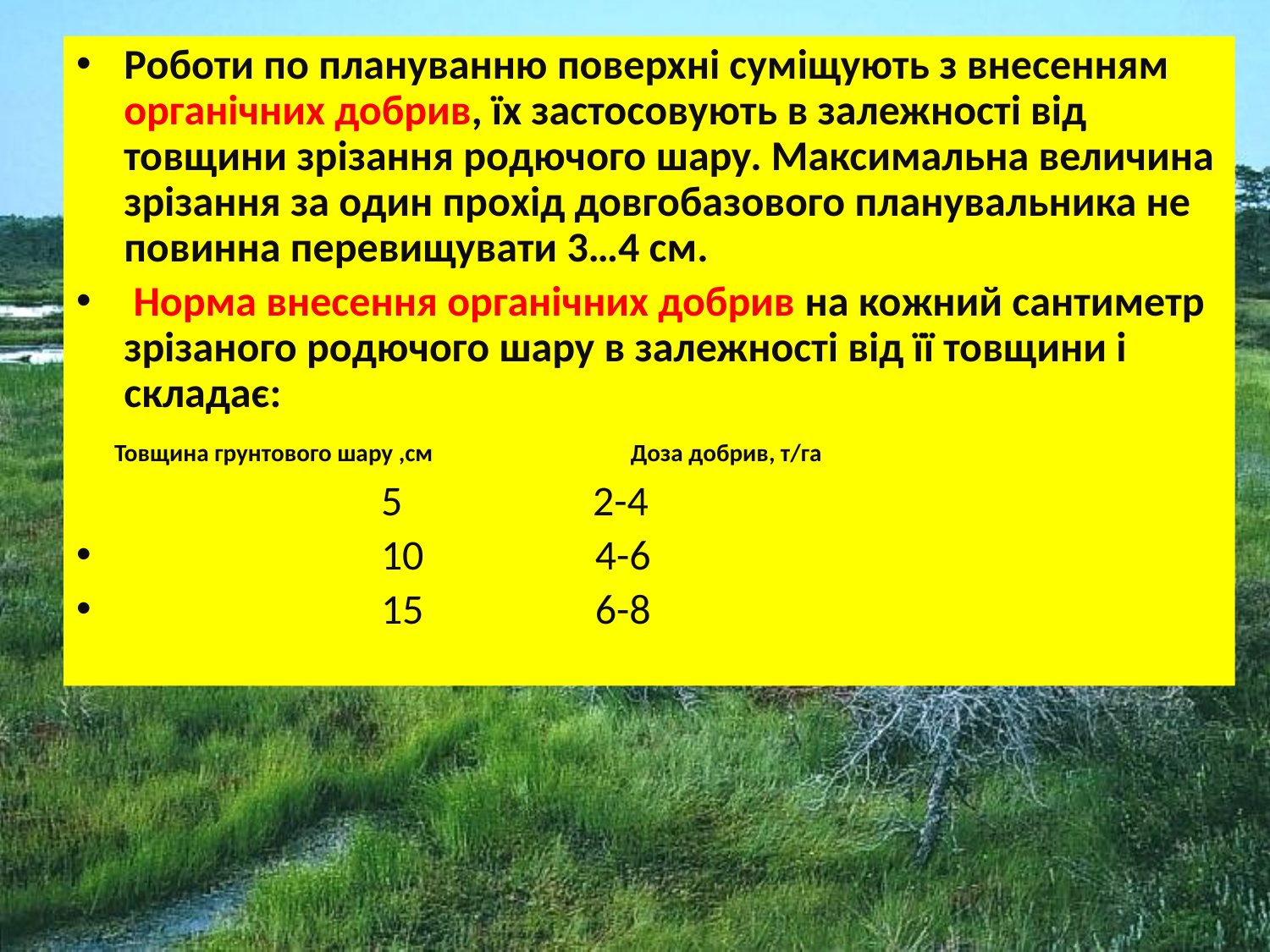

Роботи по плануванню поверхні суміщують з внесенням органічних добрив, їх застосовують в залежності від товщини зрізання родючого шару. Максимальна величина зрізання за один прохід довгобазового планувальника не повинна перевищувати 3…4 см.
 Норма внесення органічних добрив на кожний сантиметр зрізаного родючого шару в залежності від її товщини і складає:
    Товщина грунтового шару ,см                                    Доза добрив, т/га
                                5                    2-4
                           10                  4-6
                           15                  6-8